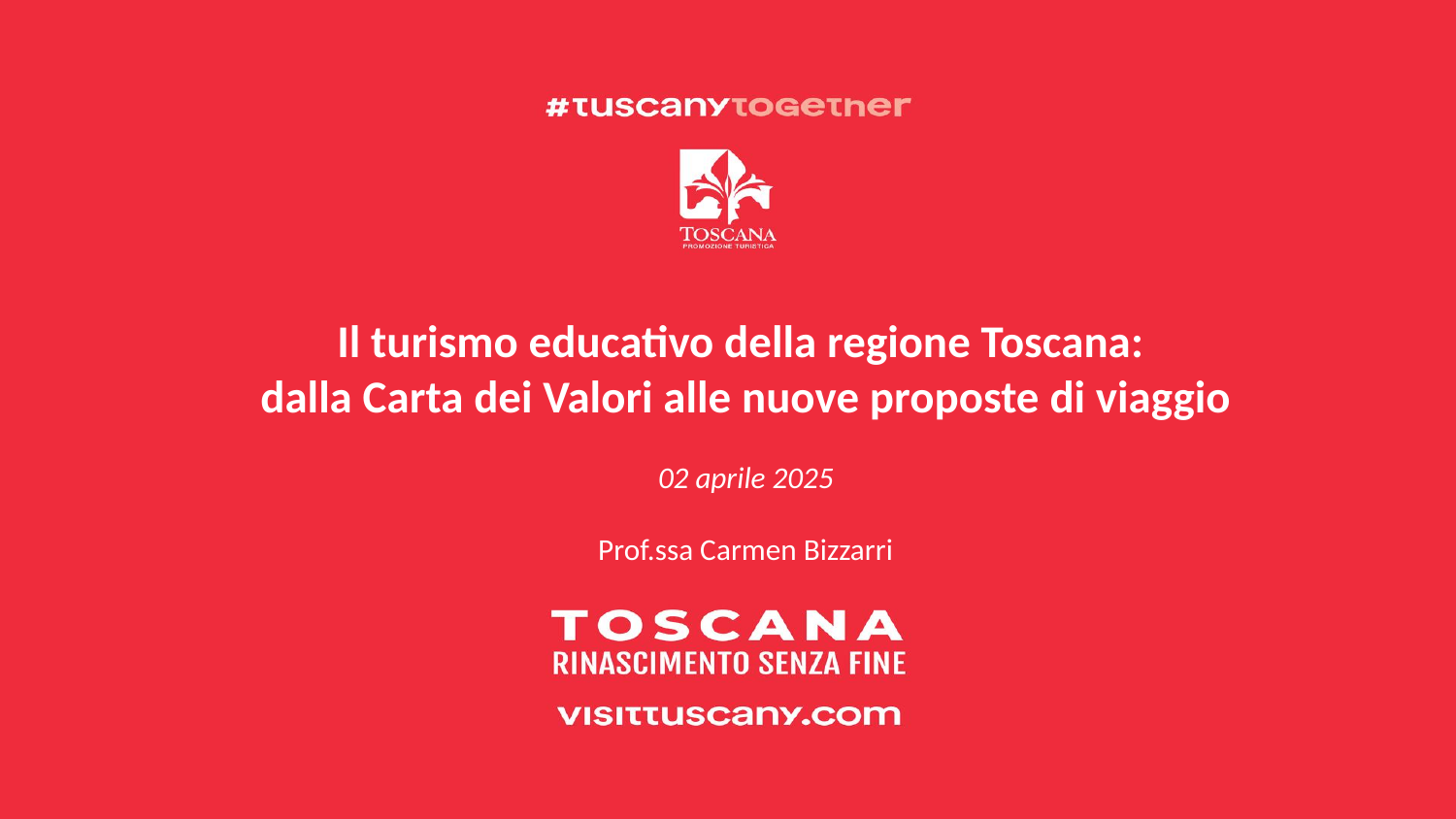

Il turismo educativo della regione Toscana:
dalla Carta dei Valori alle nuove proposte di viaggio

02 aprile 2025

Prof.ssa Carmen Bizzarri